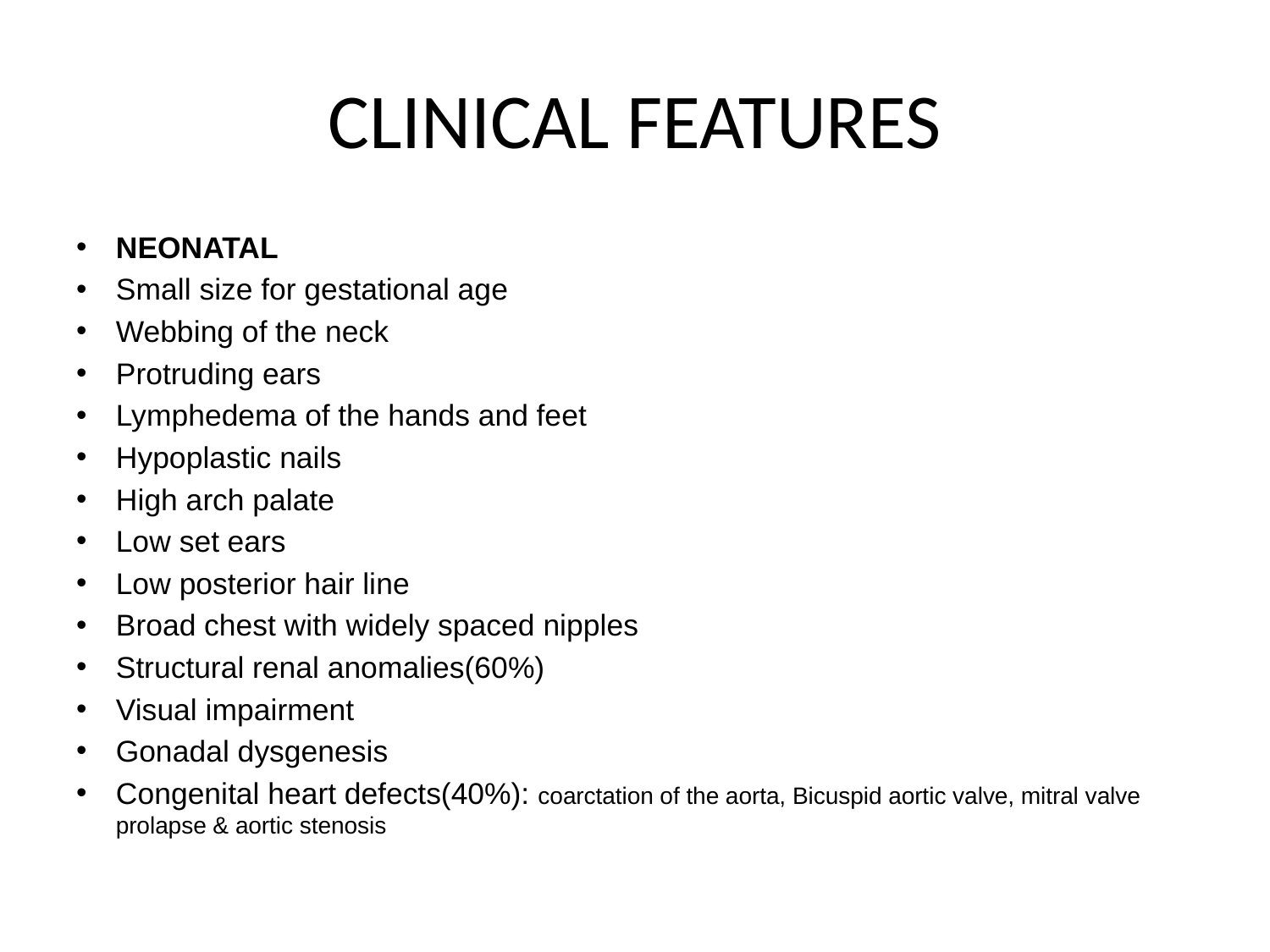

# CLINICAL FEATURES
NEONATAL
Small size for gestational age
Webbing of the neck
Protruding ears
Lymphedema of the hands and feet
Hypoplastic nails
High arch palate
Low set ears
Low posterior hair line
Broad chest with widely spaced nipples
Structural renal anomalies(60%)
Visual impairment
Gonadal dysgenesis
Congenital heart defects(40%): coarctation of the aorta, Bicuspid aortic valve, mitral valve prolapse & aortic stenosis